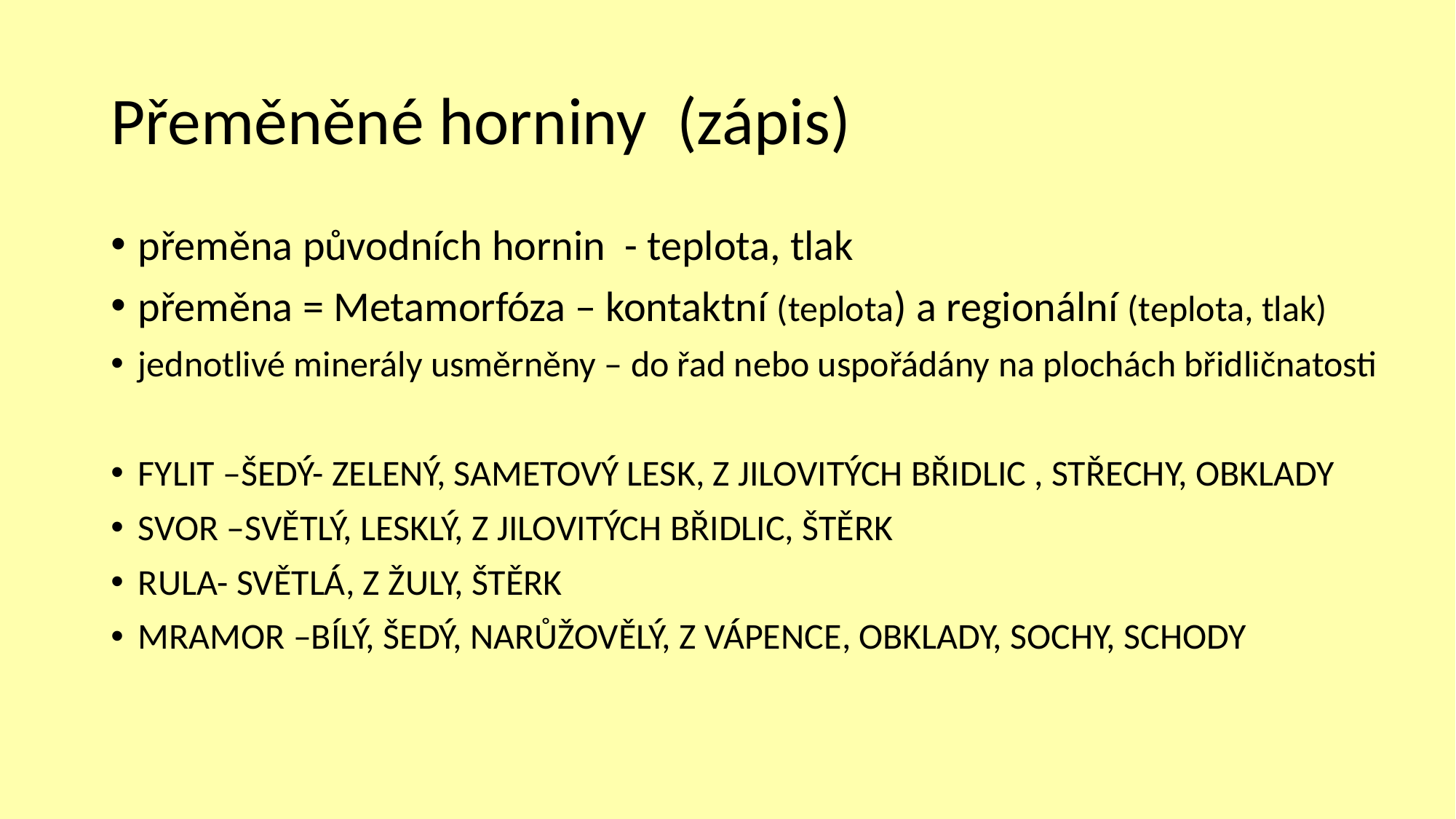

# Přeměněné horniny  (zápis)
přeměna původních hornin  - teplota, tlak
přeměna = Metamorfóza – kontaktní (teplota) a regionální (teplota, tlak)
jednotlivé minerály usměrněny – do řad nebo uspořádány na plochách břidličnatosti

FYLIT –ŠEDÝ- ZELENÝ, SAMETOVÝ LESK, Z JILOVITÝCH BŘIDLIC , STŘECHY, OBKLADY
SVOR –SVĚTLÝ, LESKLÝ, Z JILOVITÝCH BŘIDLIC, ŠTĚRK
RULA- SVĚTLÁ, Z ŽULY, ŠTĚRK
MRAMOR –BÍLÝ, ŠEDÝ, NARŮŽOVĚLÝ, Z VÁPENCE, OBKLADY, SOCHY, SCHODY